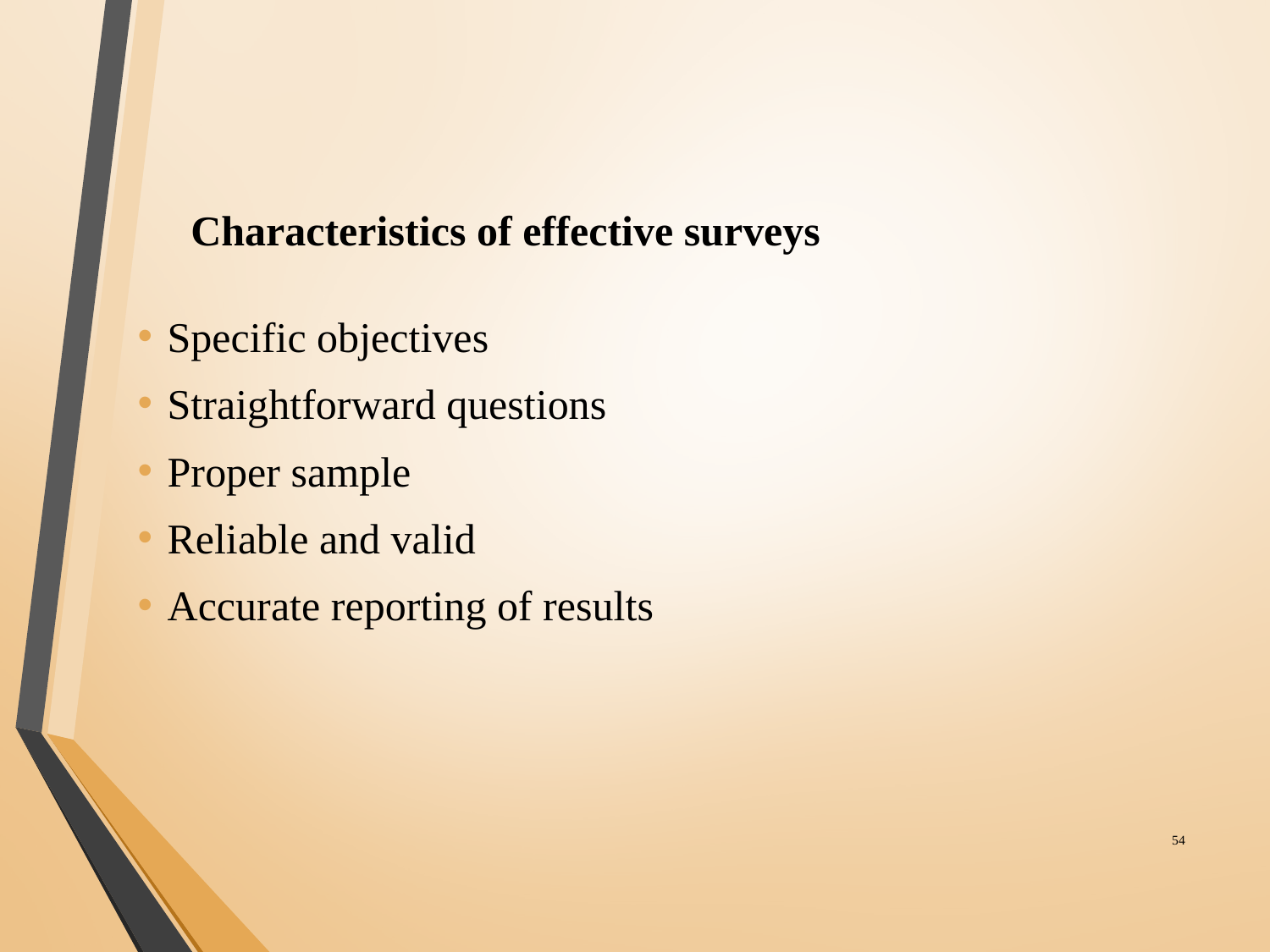

# Characteristics of effective surveys
Specific objectives
Straightforward questions
Proper sample
Reliable and valid
Accurate reporting of results

54